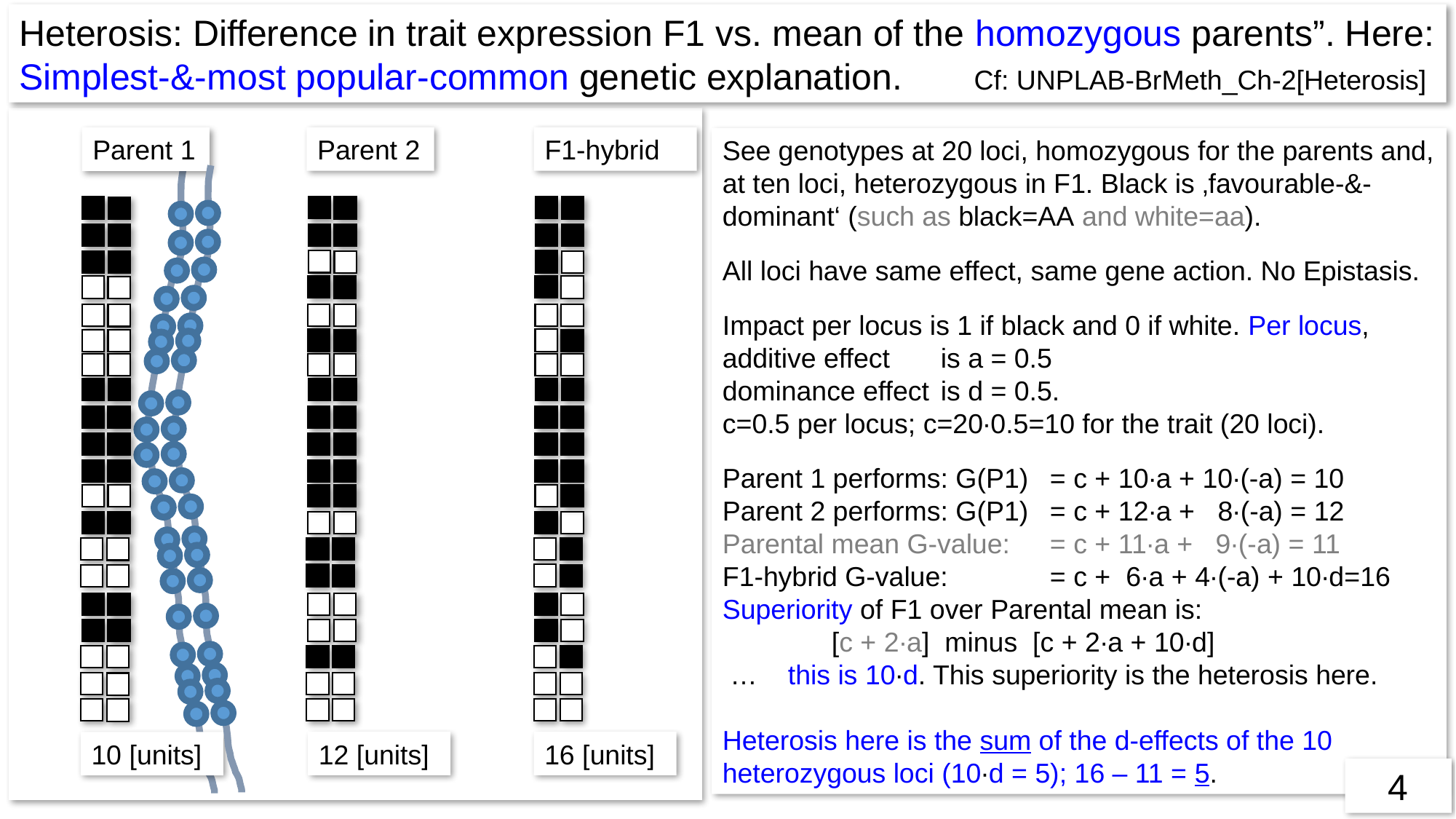

Heterosis: Difference in trait expression F1 vs. mean of the homozygous parents”. Here: Simplest-&-most popular-common genetic explanation.       Cf: UNPLAB-BrMeth_Ch-2[Heterosis]

Parent 2
F1-hybrid
Parent 1
See genotypes at 20 loci, homozygous for the parents and, at ten loci, heterozygous in F1. Black is ‚favourable-&-dominant‘ (such as black=AA and white=aa).

All loci have same effect, same gene action. No Epistasis.

Impact per locus is 1 if black and 0 if white. Per locus,
additive effect 	is a = 0.5
dominance effect	is d = 0.5.
c=0.5 per locus; c=20∙0.5=10 for the trait (20 loci).

Parent 1 performs: G(P1)	= c + 10∙a + 10∙(-a) = 10
Parent 2 performs: G(P1)	= c + 12∙a +   8∙(-a) = 12
Parental mean G-value:	= c + 11∙a +   9∙(-a) = 11
F1-hybrid G-value: 	= c +  6∙a + 4∙(-a) + 10∙d=16
Superiority of F1 over Parental mean is:
	[c + 2∙a]  minus  [c + 2∙a + 10∙d]
 …    this is 10∙d. This superiority is the heterosis here.

Heterosis here is the sum of the d-effects of the 10 heterozygous loci (10∙d = 5); 16 – 11 = 5.

12 [units]
16 [units]
10 [units]
4